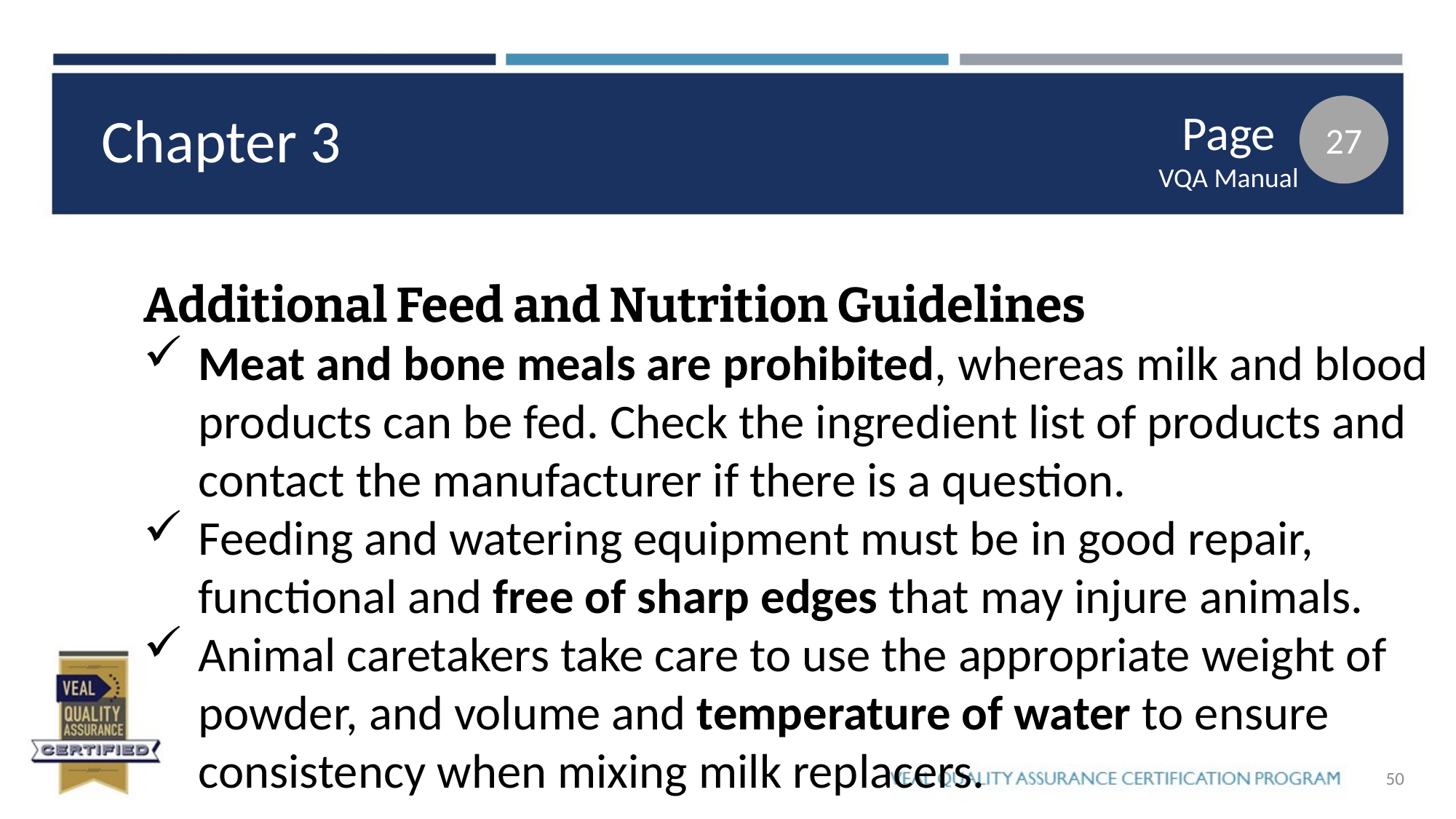

27
Chapter 3
Page
VQA Manual
Additional Feed and Nutrition Guidelines
Meat and bone meals are prohibited, whereas milk and blood products can be fed. Check the ingredient list of products and contact the manufacturer if there is a question.
Feeding and watering equipment must be in good repair, functional and free of sharp edges that may injure animals.
Animal caretakers take care to use the appropriate weight of powder, and volume and temperature of water to ensure consistency when mixing milk replacers.
50